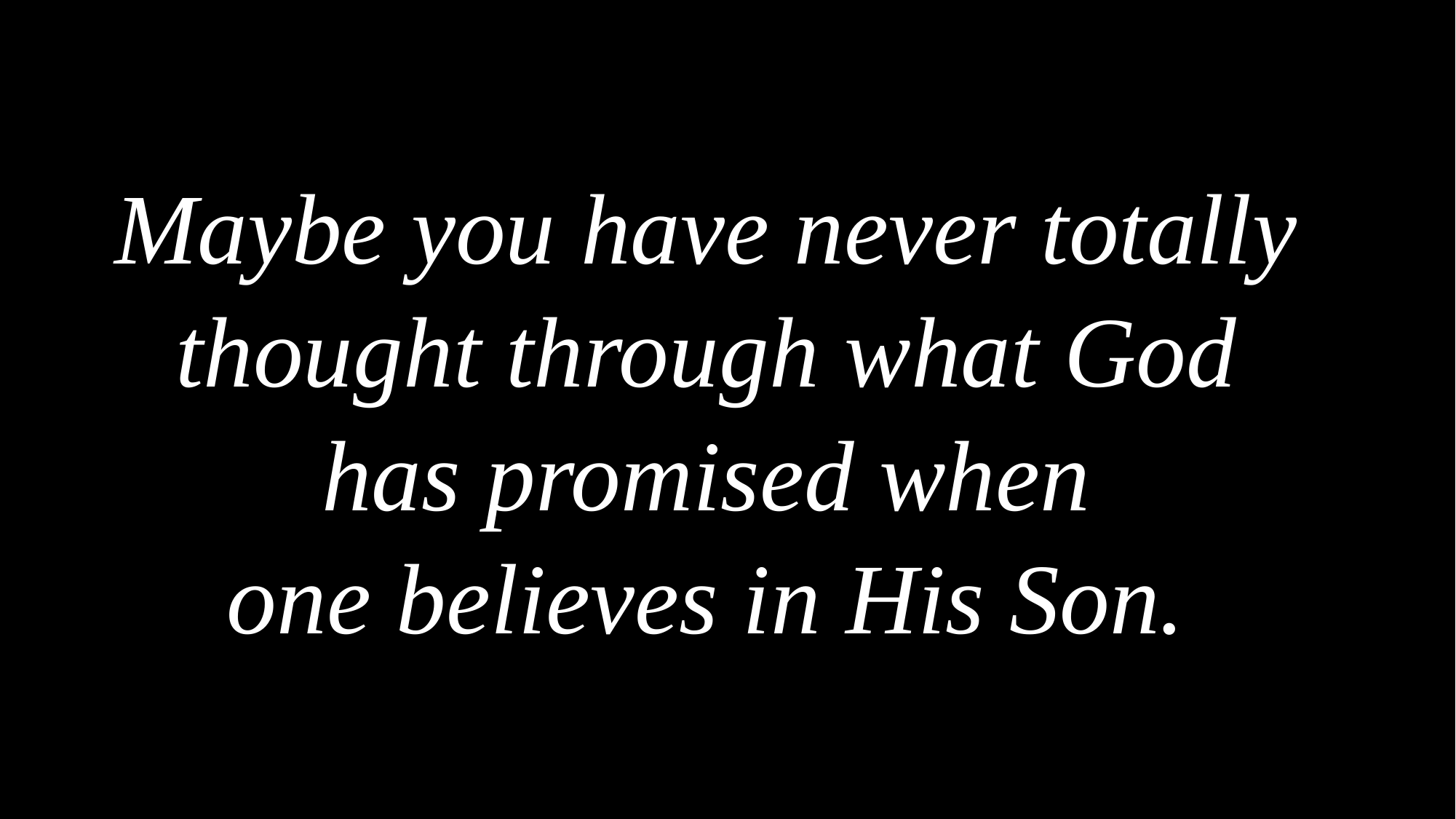

Maybe you have never totally
thought through what God
has promised when
one believes in His Son.